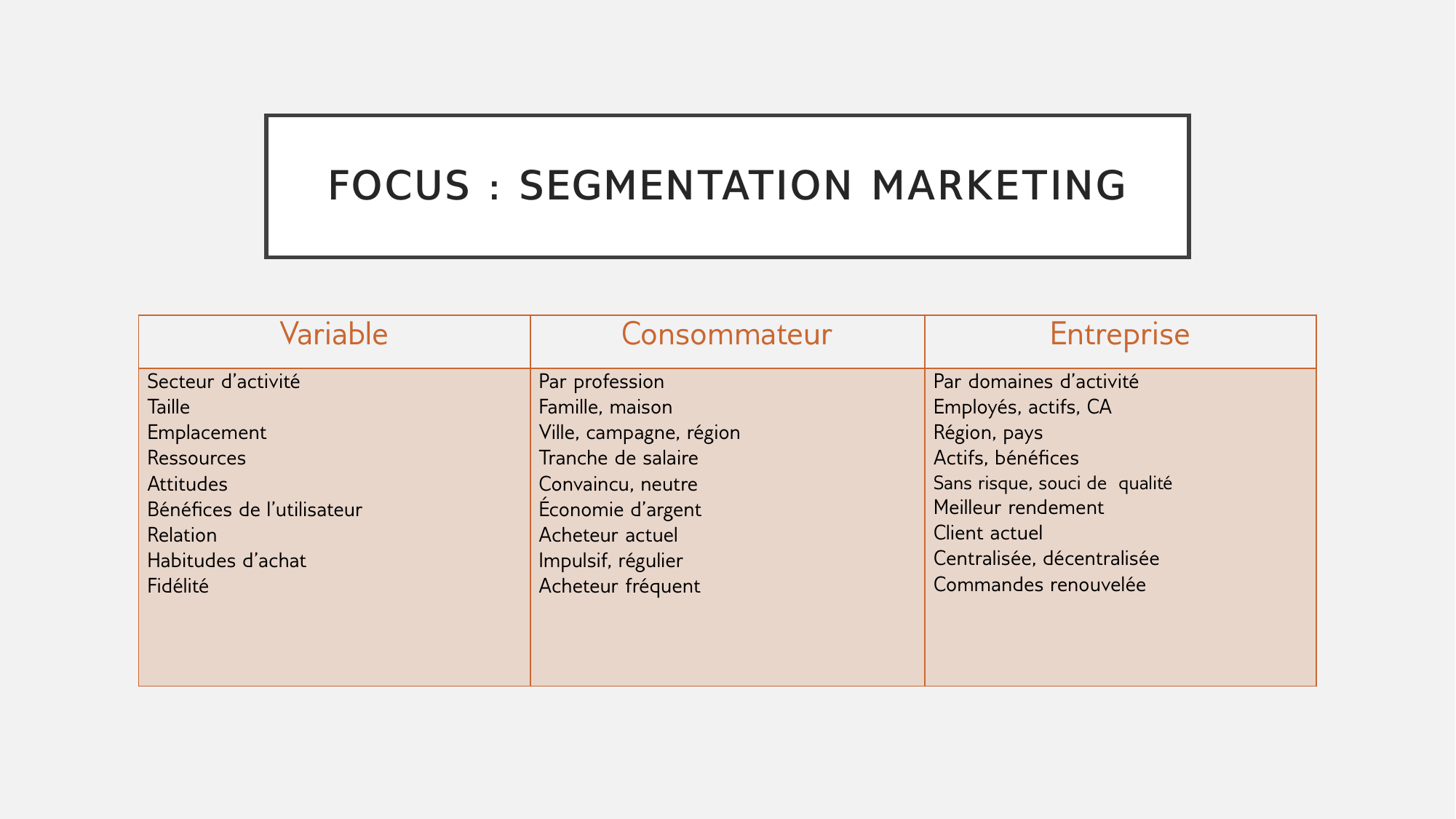

# Focus : segmentation marketing
| Variable | Consommateur | Entreprise |
| --- | --- | --- |
| Secteur d’activité Taille Emplacement Ressources Attitudes Bénéfices de l’utilisateur Relation Habitudes d’achat Fidélité | Par profession Famille, maison Ville, campagne, région Tranche de salaire Convaincu, neutre Économie d’argent Acheteur actuel Impulsif, régulier Acheteur fréquent | Par domaines d’activité Employés, actifs, CA Région, pays Actifs, bénéfices Sans risque, souci de qualité Meilleur rendement Client actuel Centralisée, décentralisée Commandes renouvelée |